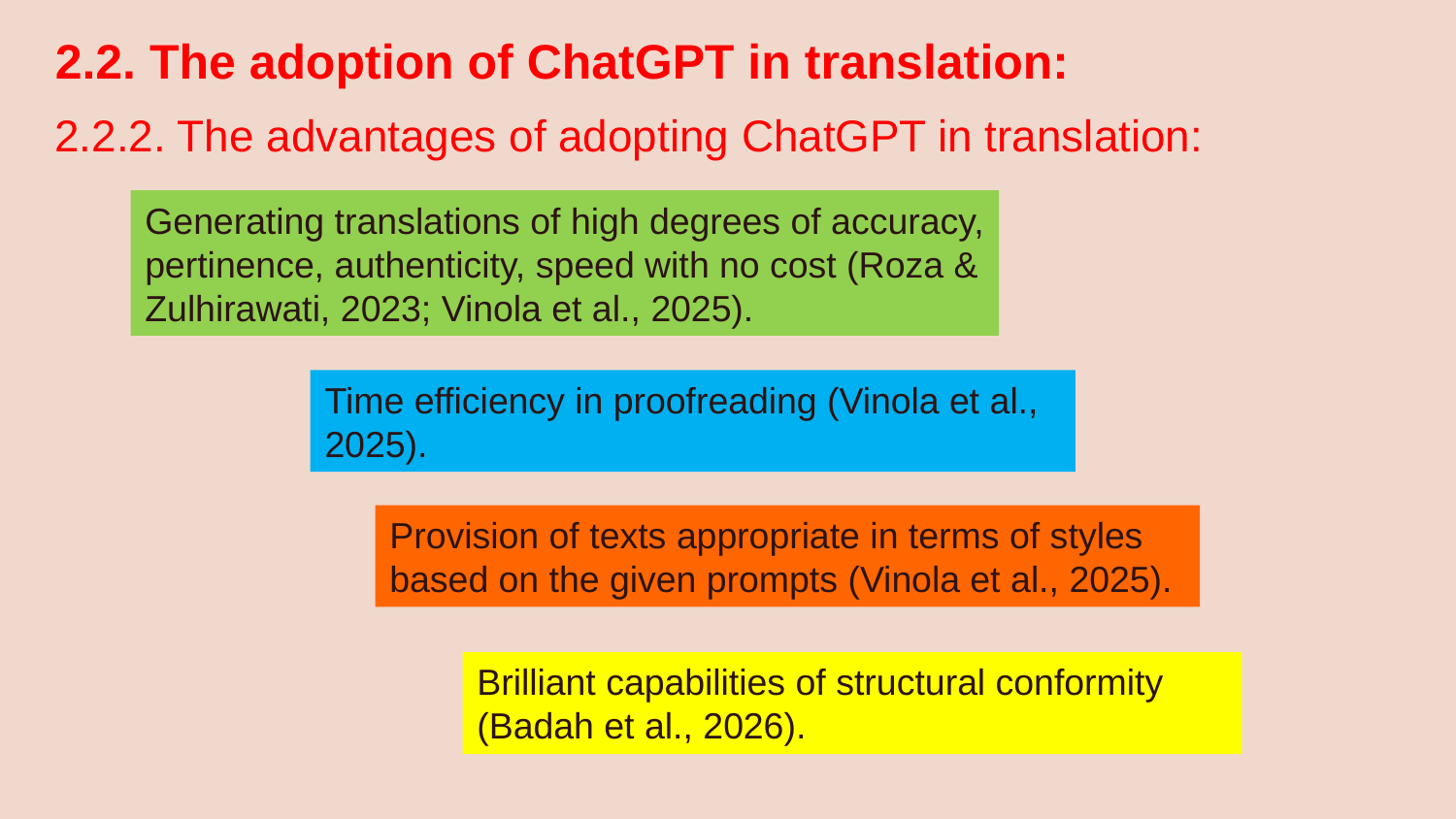

2.2. The adoption of ChatGPT in translation:
2.2.2. The advantages of adopting ChatGPT in translation:

Generating translations of high degrees of accuracy, pertinence, authenticity, speed with no cost (Roza & Zulhirawati, 2023; Vinola et al., 2025).
Time efficiency in proofreading (Vinola et al., 2025).
Provision of texts appropriate in terms of styles based on the given prompts (Vinola et al., 2025).
Brilliant capabilities of structural conformity (Badah et al., 2026).